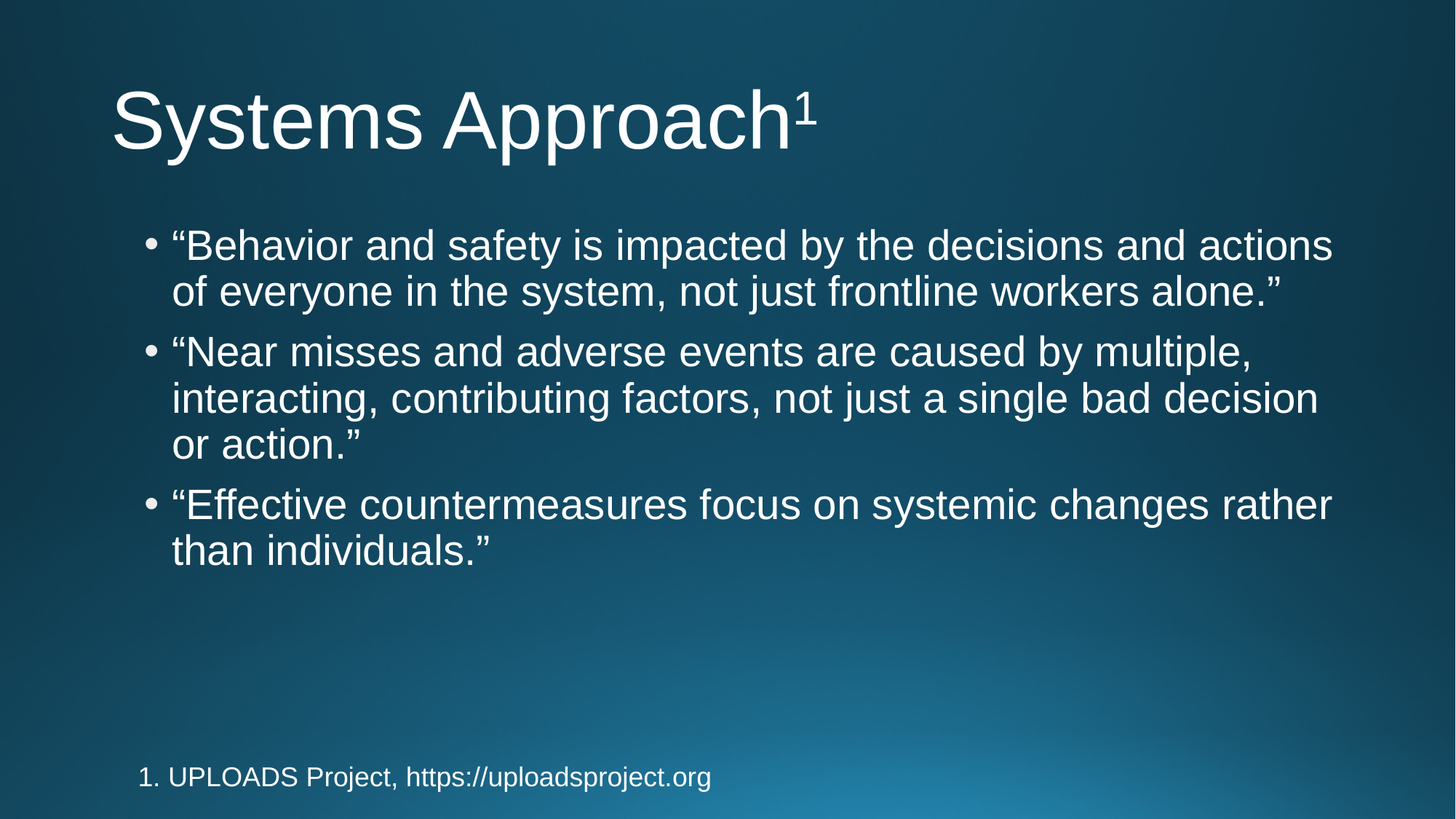

# Systems Approach1
“Behavior and safety is impacted by the decisions and actions of everyone in the system, not just frontline workers alone.”
“Near misses and adverse events are caused by multiple, interacting, contributing factors, not just a single bad decision or action.”
“Effective countermeasures focus on systemic changes rather than individuals.”

1. UPLOADS Project, https://uploadsproject.org